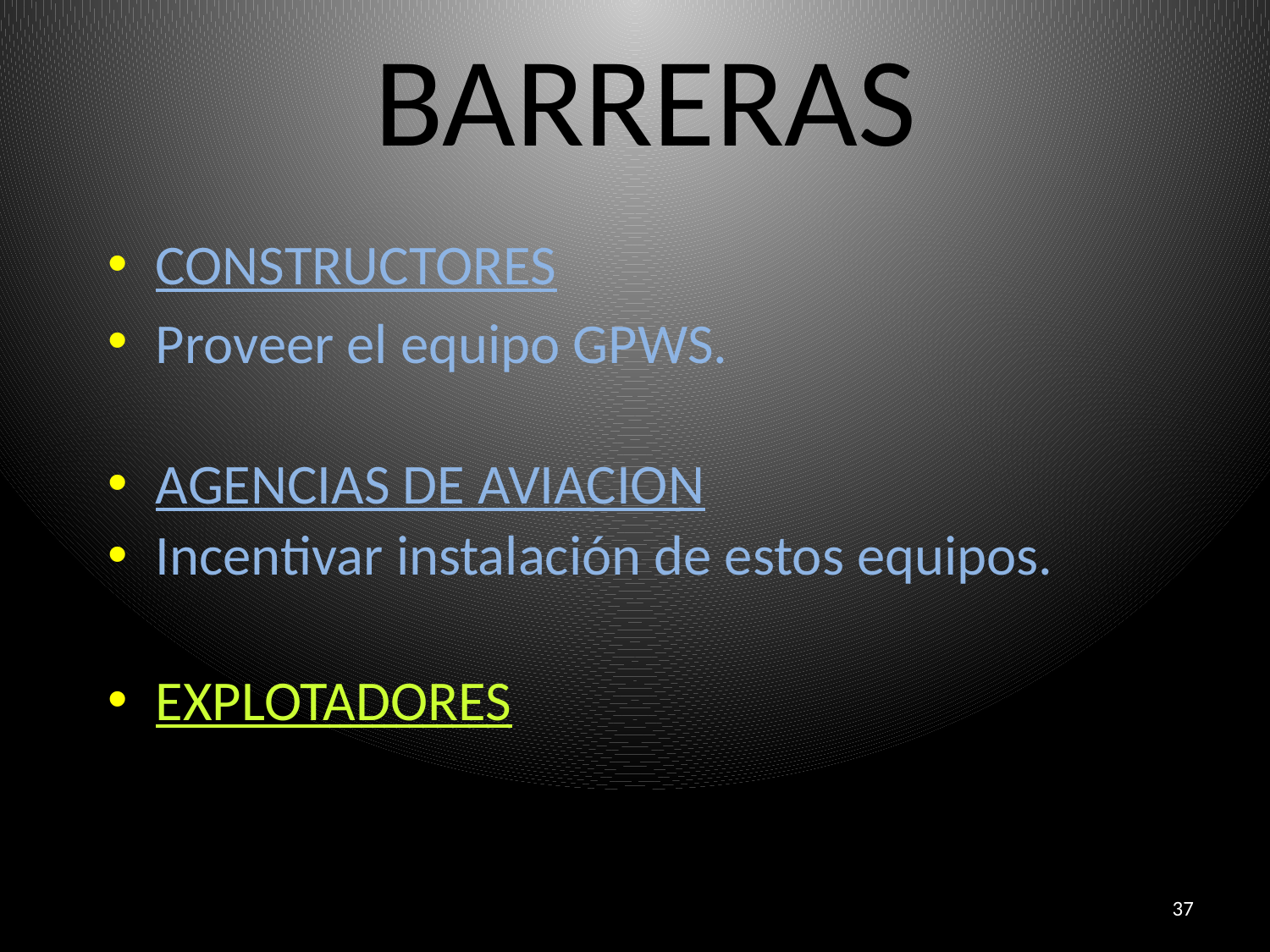

# BARRERAS
CONSTRUCTORES
Proveer el equipo GPWS.

AGENCIAS DE AVIACION
Incentivar instalación de estos equipos.

EXPLOTADORES
37